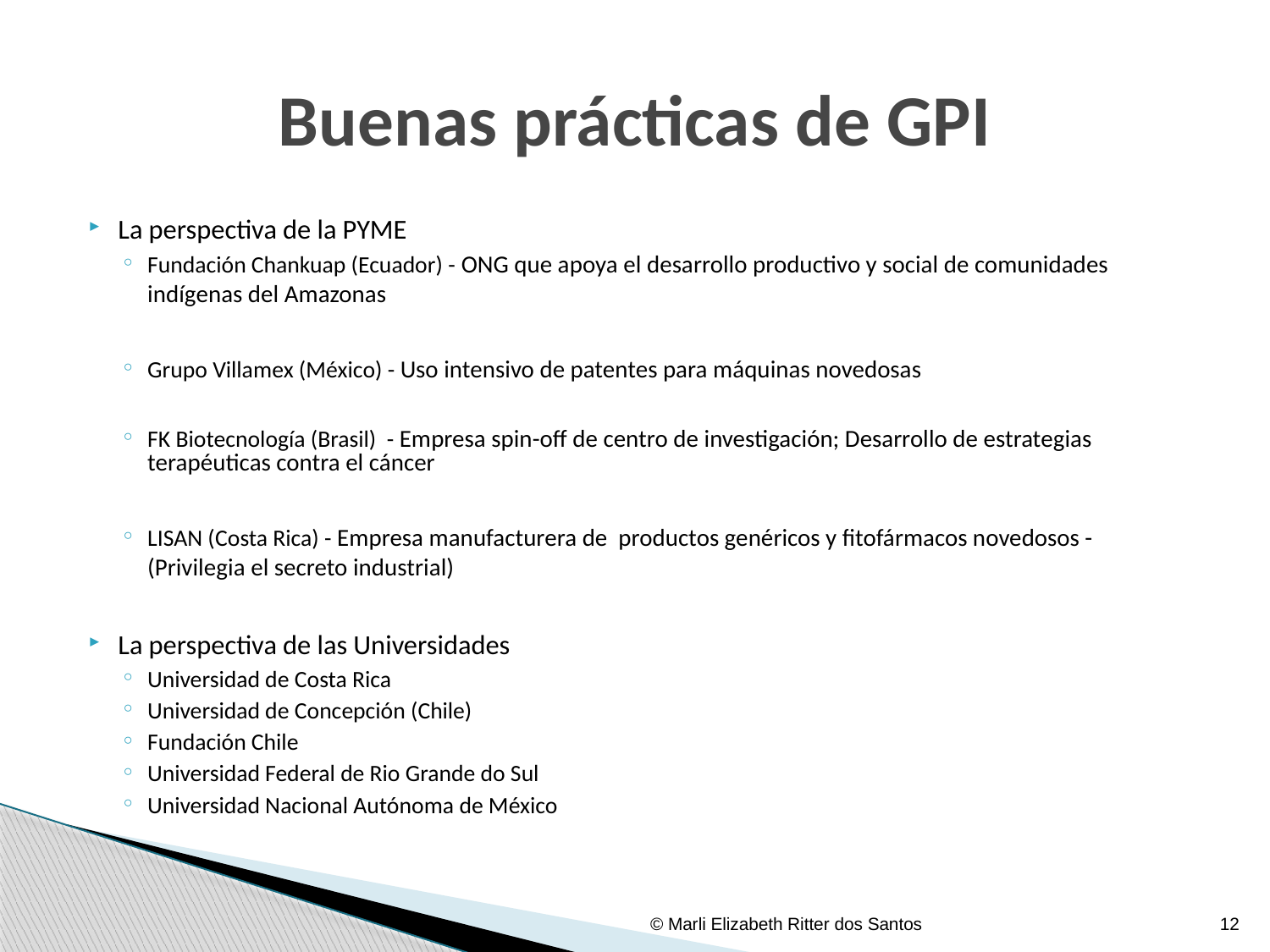

# Buenas prácticas de GPI
La perspectiva de la PYME
Fundación Chankuap (Ecuador) - ONG que apoya el desarrollo productivo y social de comunidades indígenas del Amazonas

Grupo Villamex (México) - Uso intensivo de patentes para máquinas novedosas

FK Biotecnología (Brasil)  - Empresa spin-off de centro de investigación; Desarrollo de estrategias terapéuticas contra el cáncer

LISAN (Costa Rica) - Empresa manufacturera de  productos genéricos y fitofármacos novedosos -  (Privilegia el secreto industrial)

La perspectiva de las Universidades
Universidad de Costa Rica
Universidad de Concepción (Chile)
Fundación Chile
Universidad Federal de Rio Grande do Sul
Universidad Nacional Autónoma de México

© Marli Elizabeth Ritter dos Santos
12